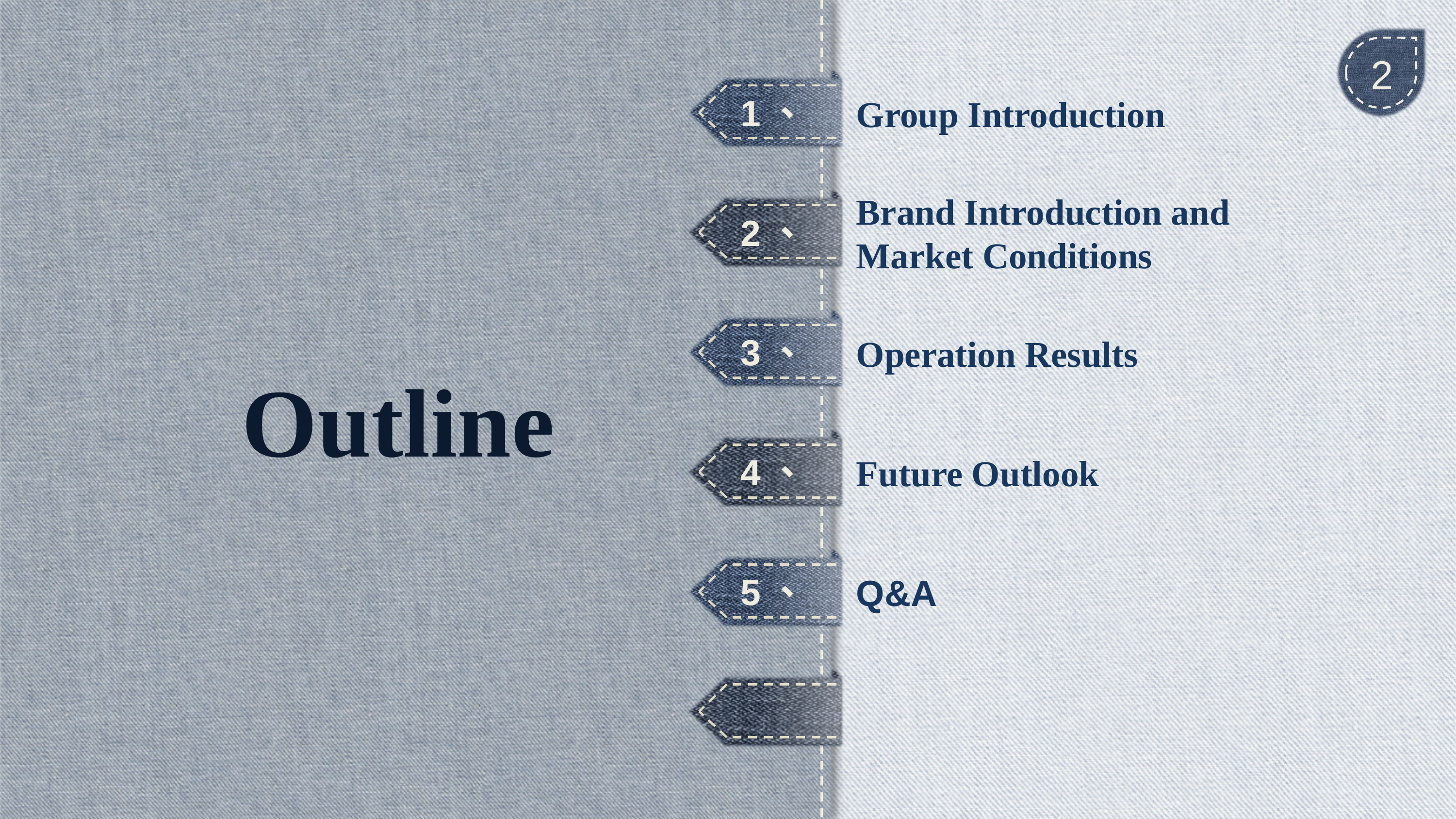

2
Group Introduction
1、
Brand Introduction and Market Conditions
Outline
2、
Operation Results
3、
Future Outlook
4、
Q&A
5、